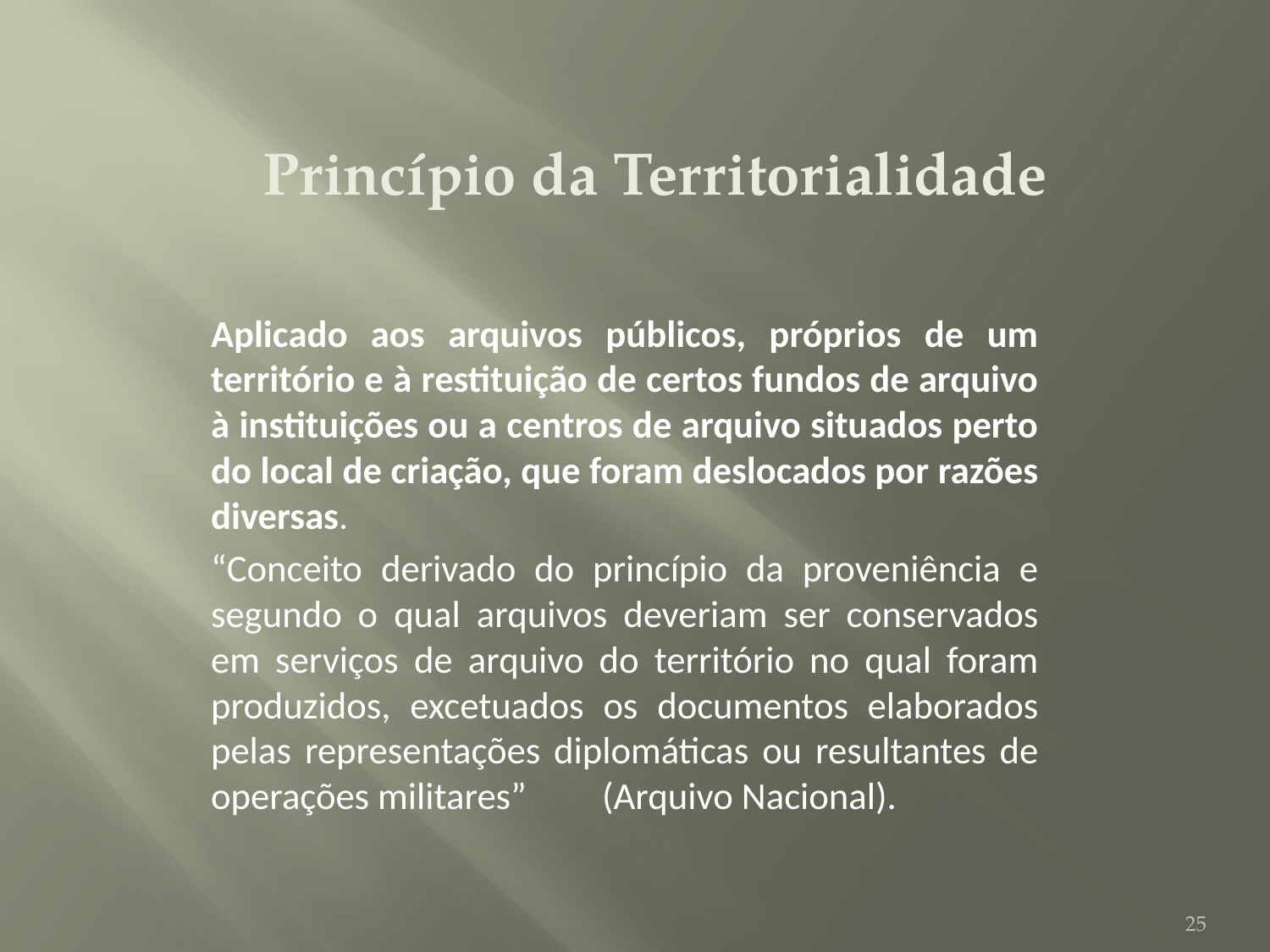

# Princípio da Territorialidade

Aplicado aos arquivos públicos, próprios de um território e à restituição de certos fundos de arquivo à instituições ou a centros de arquivo situados perto do local de criação, que foram deslocados por razões diversas.
“Conceito derivado do princípio da proveniência e segundo o qual arquivos deveriam ser conservados em serviços de arquivo do território no qual foram produzidos, excetuados os documentos elaborados pelas representações diplomáticas ou resultantes de operações militares”	(Arquivo Nacional).
25